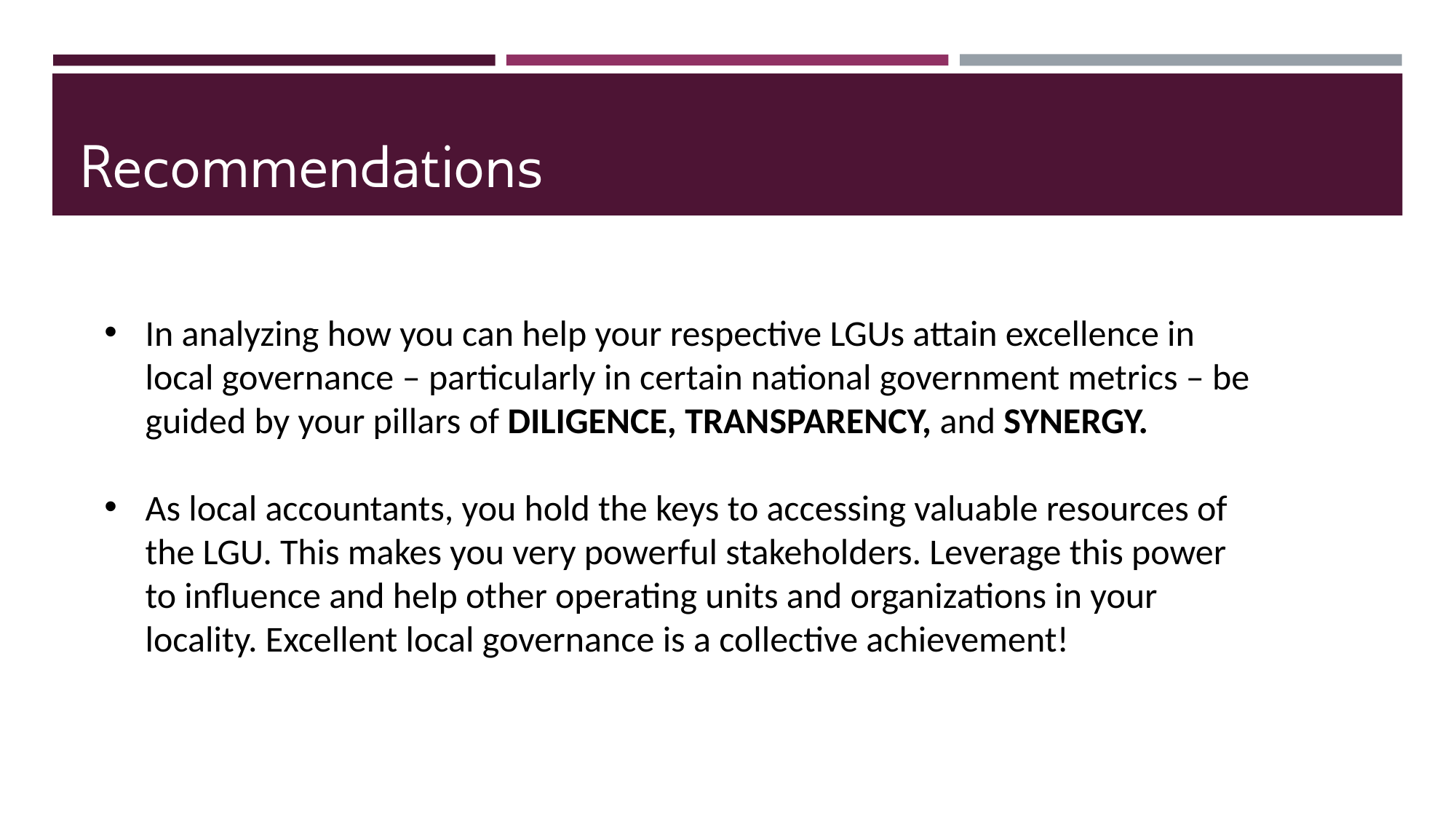

Recommendations
In analyzing how you can help your respective LGUs attain excellence in local governance – particularly in certain national government metrics – be guided by your pillars of DILIGENCE, TRANSPARENCY, and SYNERGY.

As local accountants, you hold the keys to accessing valuable resources of the LGU. This makes you very powerful stakeholders. Leverage this power to influence and help other operating units and organizations in your locality. Excellent local governance is a collective achievement!